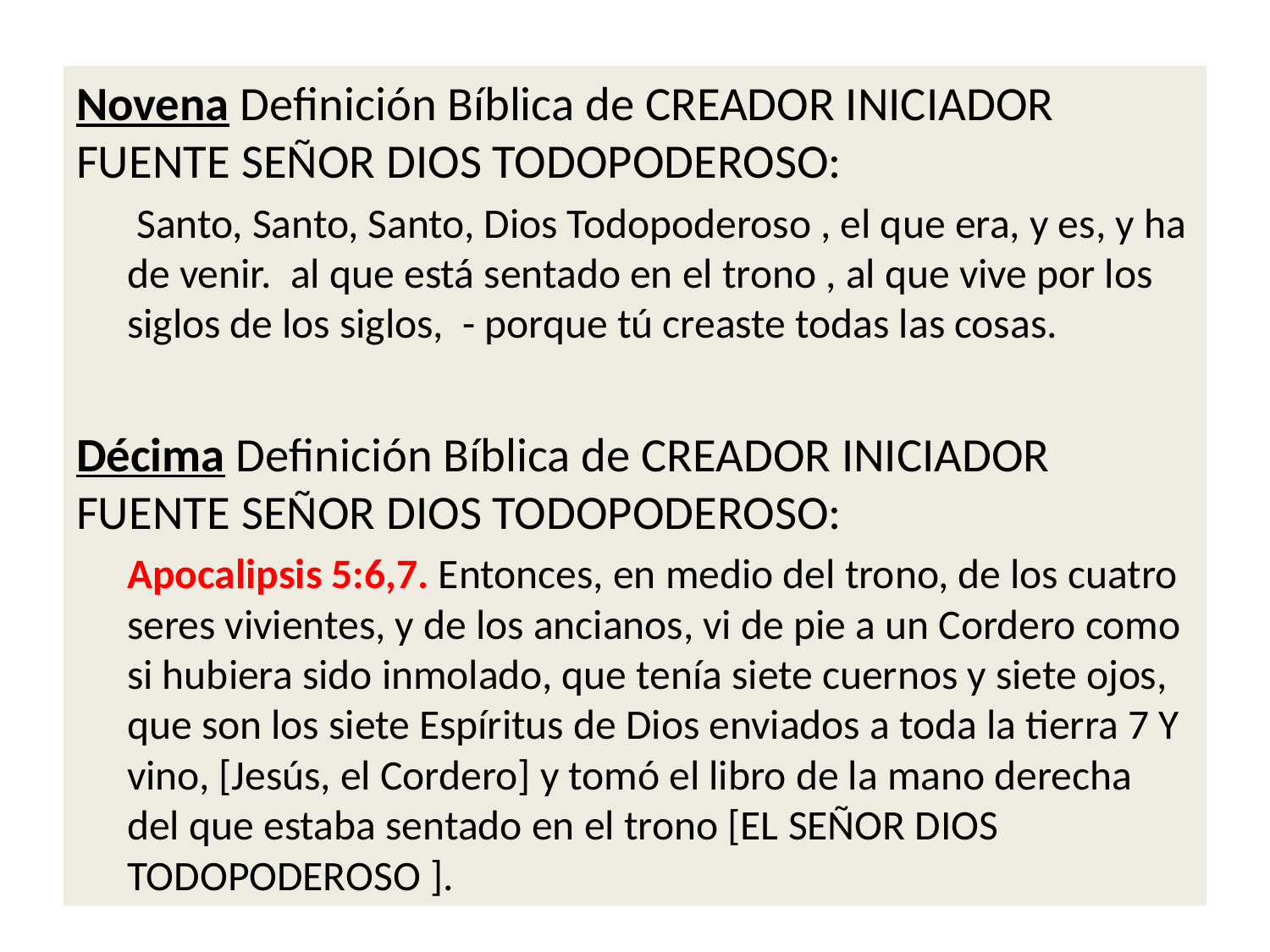

Novena Definición Bíblica de CREADOR INICIADOR FUENTE SEÑOR DIOS TODOPODEROSO:
 Santo, Santo, Santo, Dios Todopoderoso , el que era, y es, y ha de venir.  al que está sentado en el trono , al que vive por los siglos de los siglos,  - porque tú creaste todas las cosas.

Décima Definición Bíblica de CREADOR INICIADOR FUENTE SEÑOR DIOS TODOPODEROSO:
Apocalipsis 5:6,7. Entonces, en medio del trono, de los cuatro seres vivientes, y de los ancianos, vi de pie a un Cordero como si hubiera sido inmolado, que tenía siete cuernos y siete ojos, que son los siete Espíritus de Dios enviados a toda la tierra 7 Y vino, [Jesús, el Cordero] y tomó el libro de la mano derecha del que estaba sentado en el trono [EL SEÑOR DIOS TODOPODEROSO ].